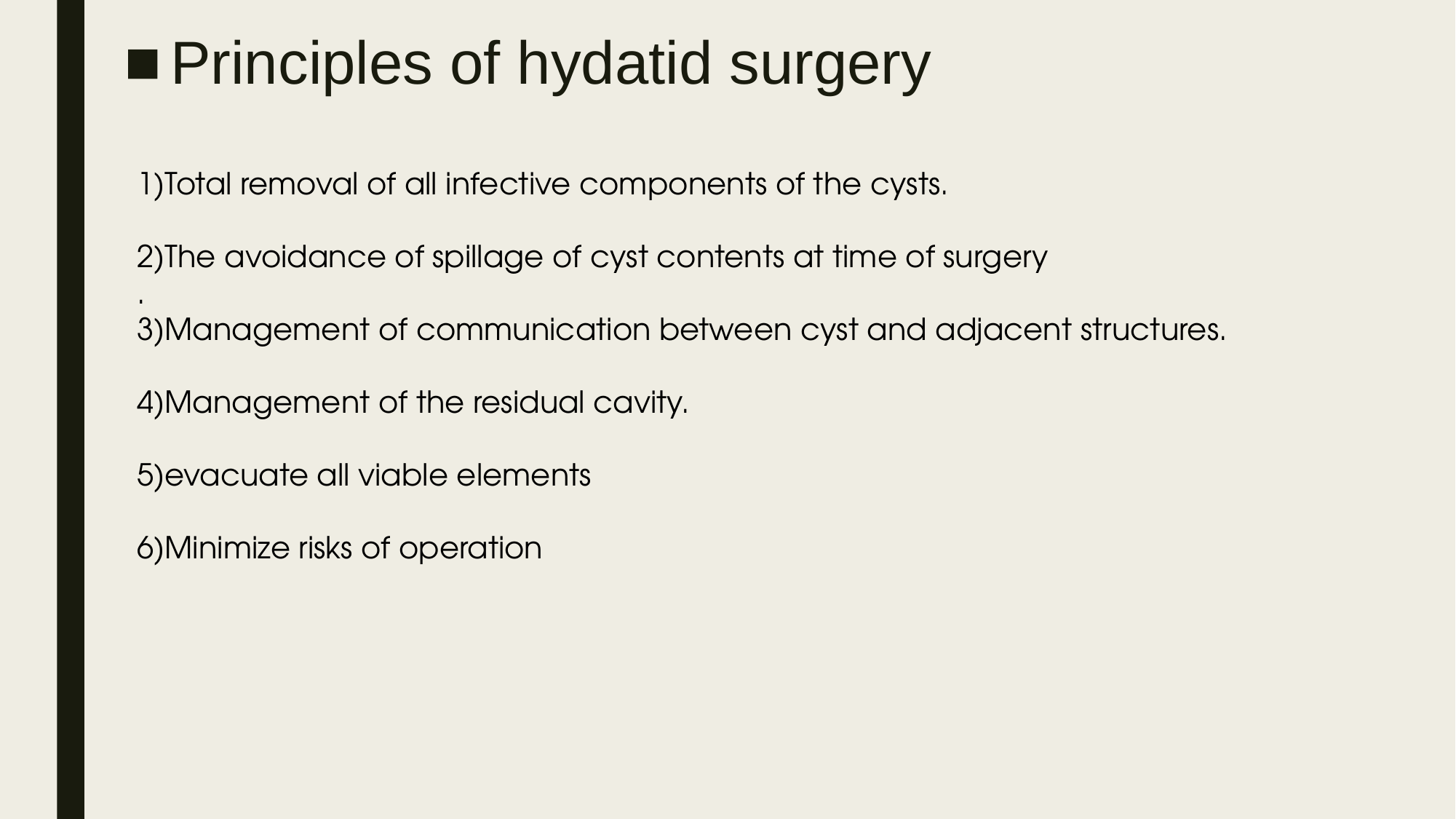

Principles of hydatid surgery
1)Total removal of all infective components of the cysts.

2)The avoidance of spillage of cyst contents at time of surgery
.
3)Management of communication between cyst and adjacent structures.

4)Management of the residual cavity.

5)evacuate all viable elements

6)Minimize risks of operation